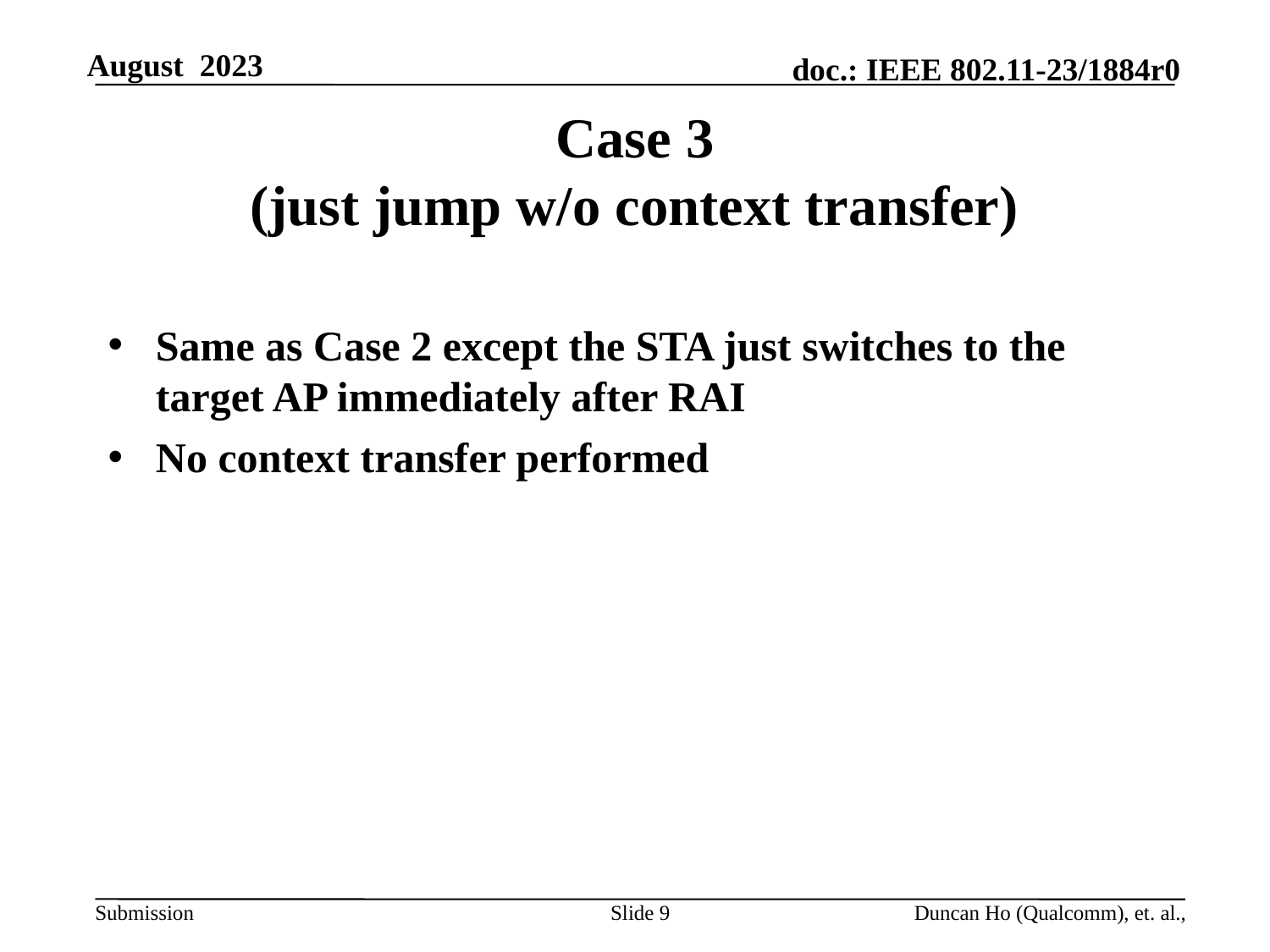

# Case 3 (just jump w/o context transfer)
Same as Case 2 except the STA just switches to the target AP immediately after RAI
No context transfer performed
Slide 9
Duncan Ho (Qualcomm), et. al.,